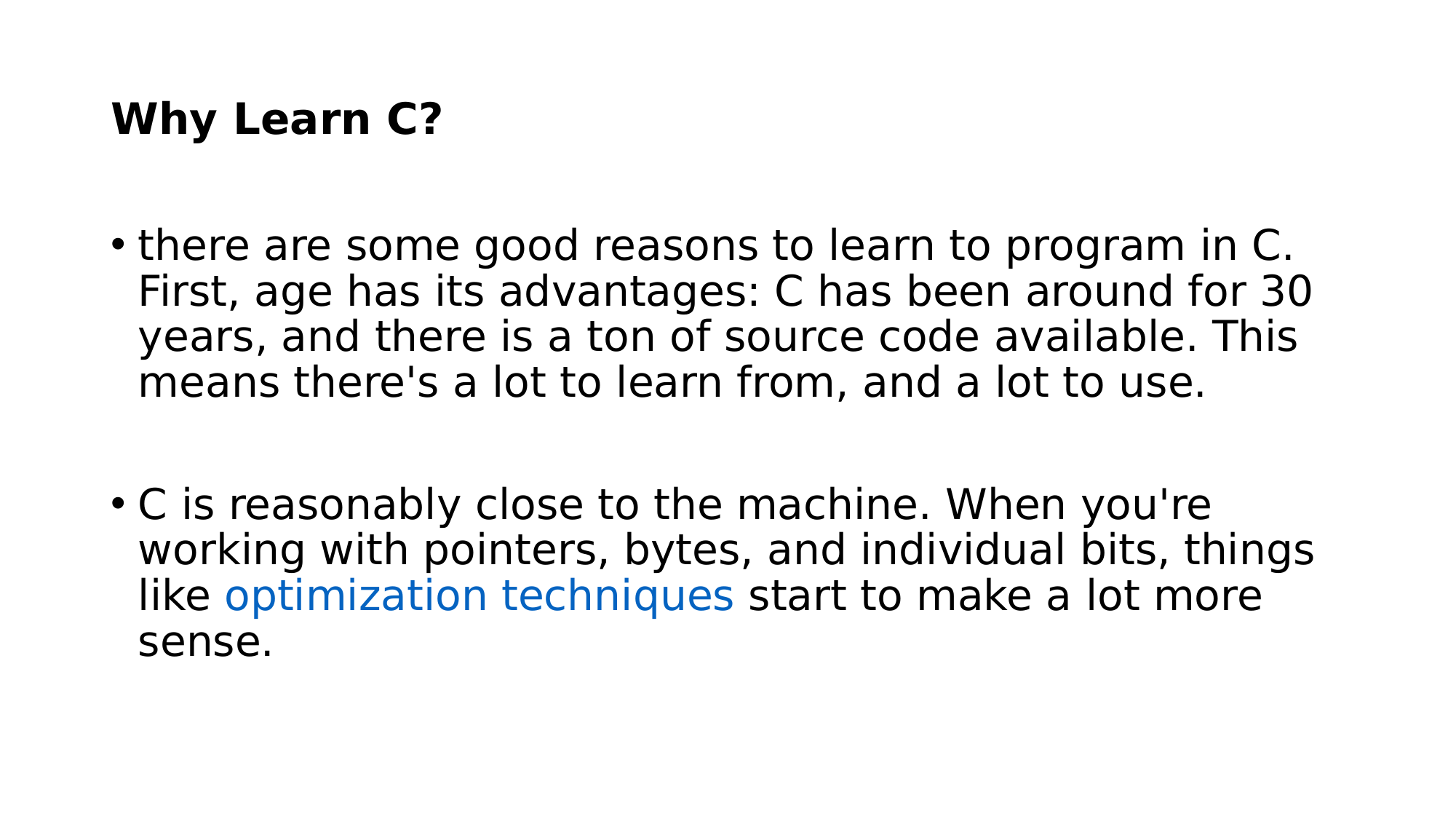

# Why Learn C?
there are some good reasons to learn to program in C. First, age has its advantages: C has been around for 30 years, and there is a ton of source code available. This means there's a lot to learn from, and a lot to use.

C is reasonably close to the machine. When you're working with pointers, bytes, and individual bits, things like optimization techniques start to make a lot more sense.